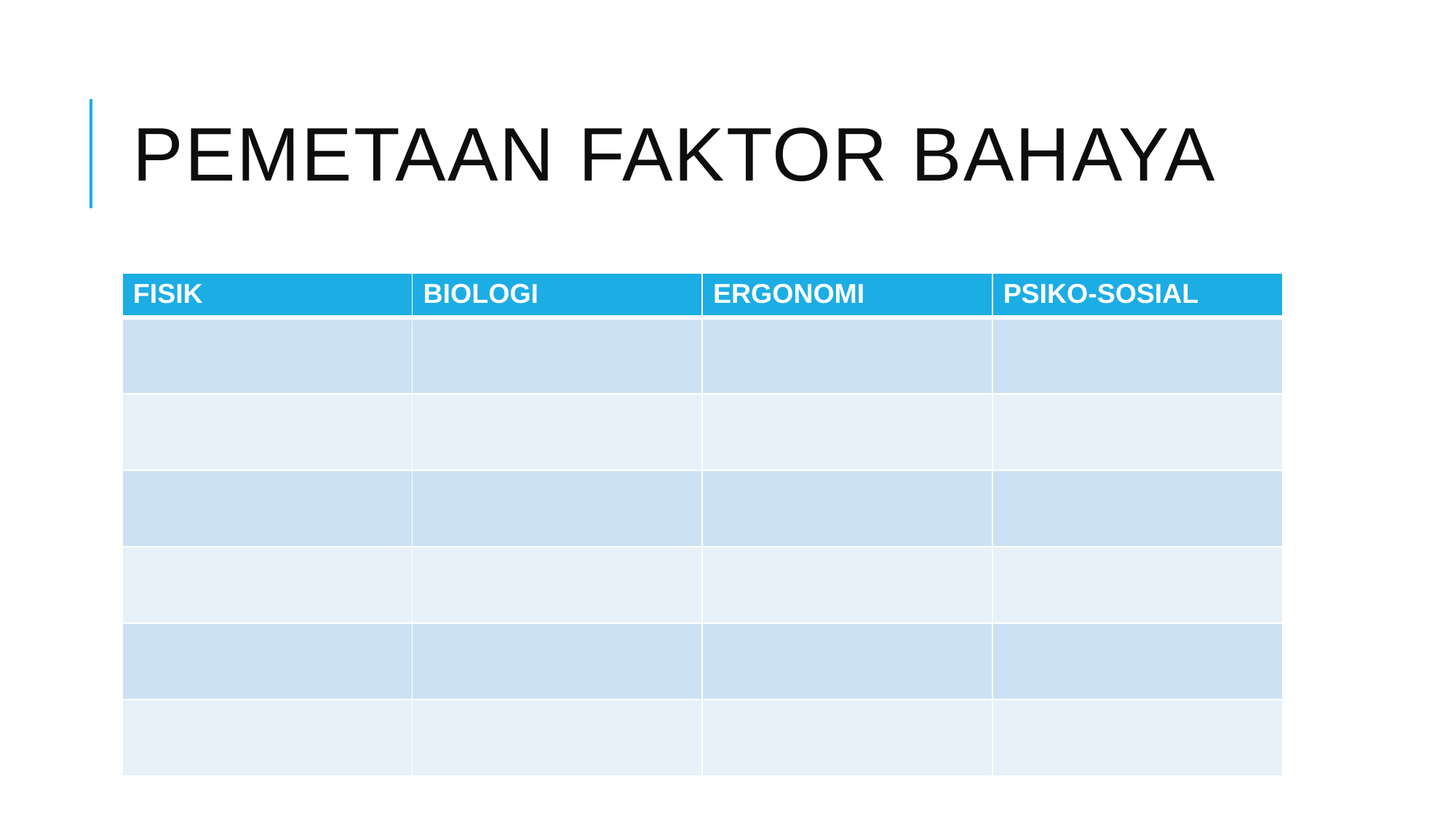

# PEMETAAN FAKTOR BAHAYA
| FISIK | BIOLOGI | ERGONOMI | PSIKO-SOSIAL |
| --- | --- | --- | --- |
|  |  |  |  |
|  |  |  |  |
|  |  |  |  |
|  |  |  |  |
|  |  |  |  |
|  |  |  |  |